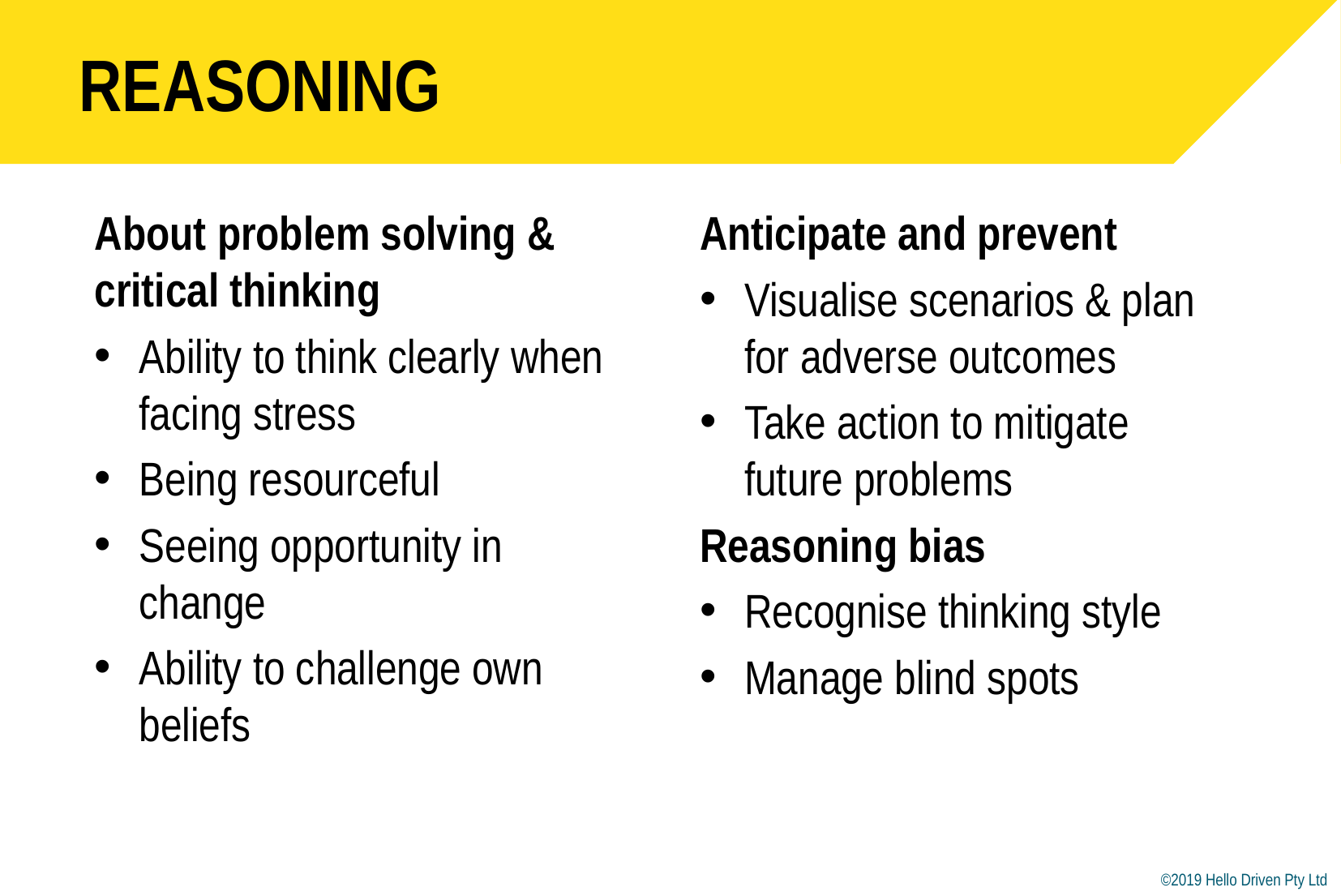

# REASONING
About problem solving & critical thinking
Ability to think clearly when facing stress
Being resourceful
Seeing opportunity in change
Ability to challenge own beliefs
Anticipate and prevent
Visualise scenarios & plan for adverse outcomes
Take action to mitigate future problems
Reasoning bias
Recognise thinking style
Manage blind spots